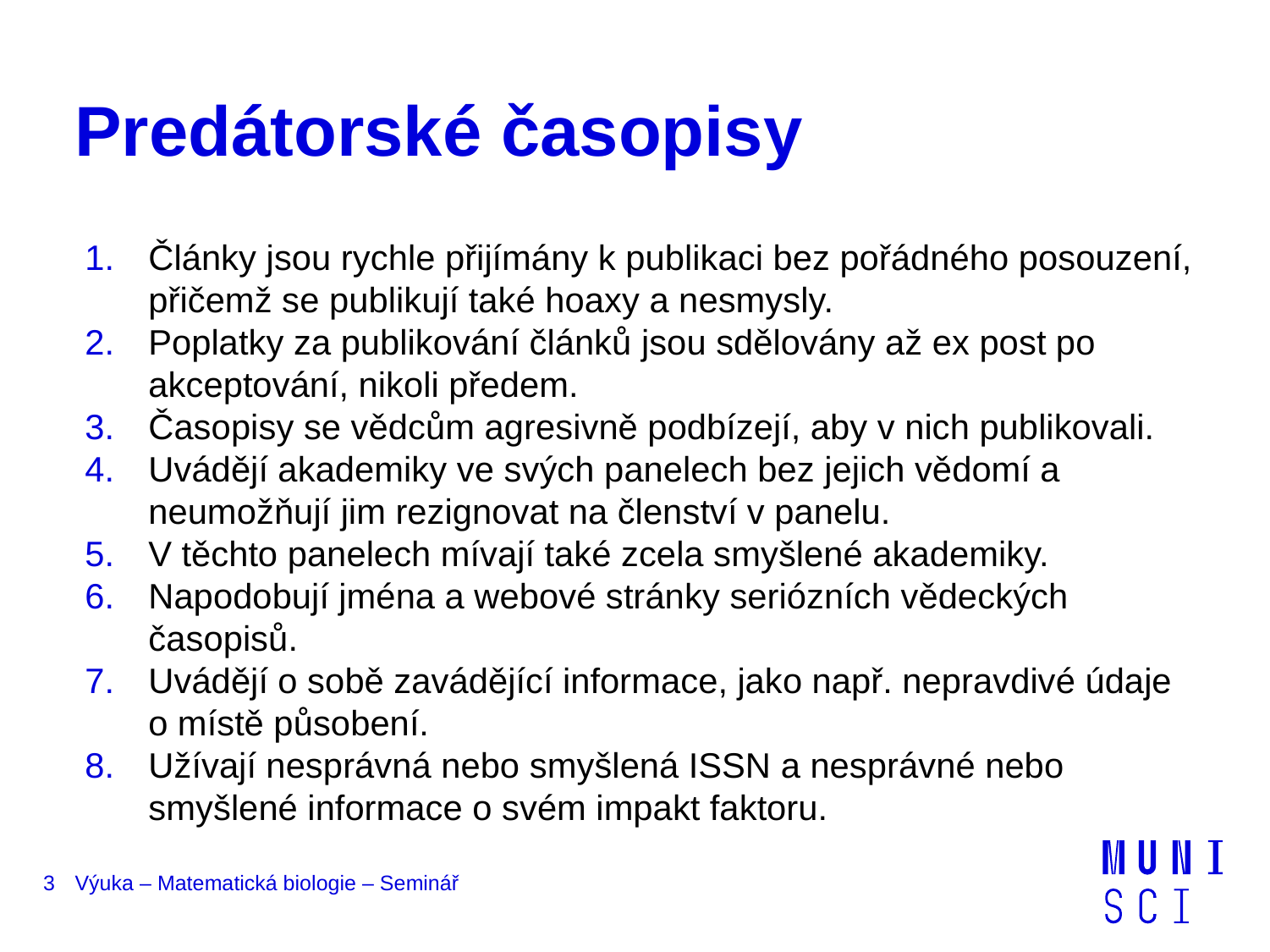

# Predátorské časopisy
Články jsou rychle přijímány k publikaci bez pořádného posouzení, přičemž se publikují také hoaxy a nesmysly.
Poplatky za publikování článků jsou sdělovány až ex post po akceptování, nikoli předem.
Časopisy se vědcům agresivně podbízejí, aby v nich publikovali.
Uvádějí akademiky ve svých panelech bez jejich vědomí a neumožňují jim rezignovat na členství v panelu.
V těchto panelech mívají také zcela smyšlené akademiky.
Napodobují jména a webové stránky seriózních vědeckých časopisů.
Uvádějí o sobě zavádějící informace, jako např. nepravdivé údaje o místě působení.
Užívají nesprávná nebo smyšlená ISSN a nesprávné nebo smyšlené informace o svém impakt faktoru.
3
Výuka – Matematická biologie – Seminář